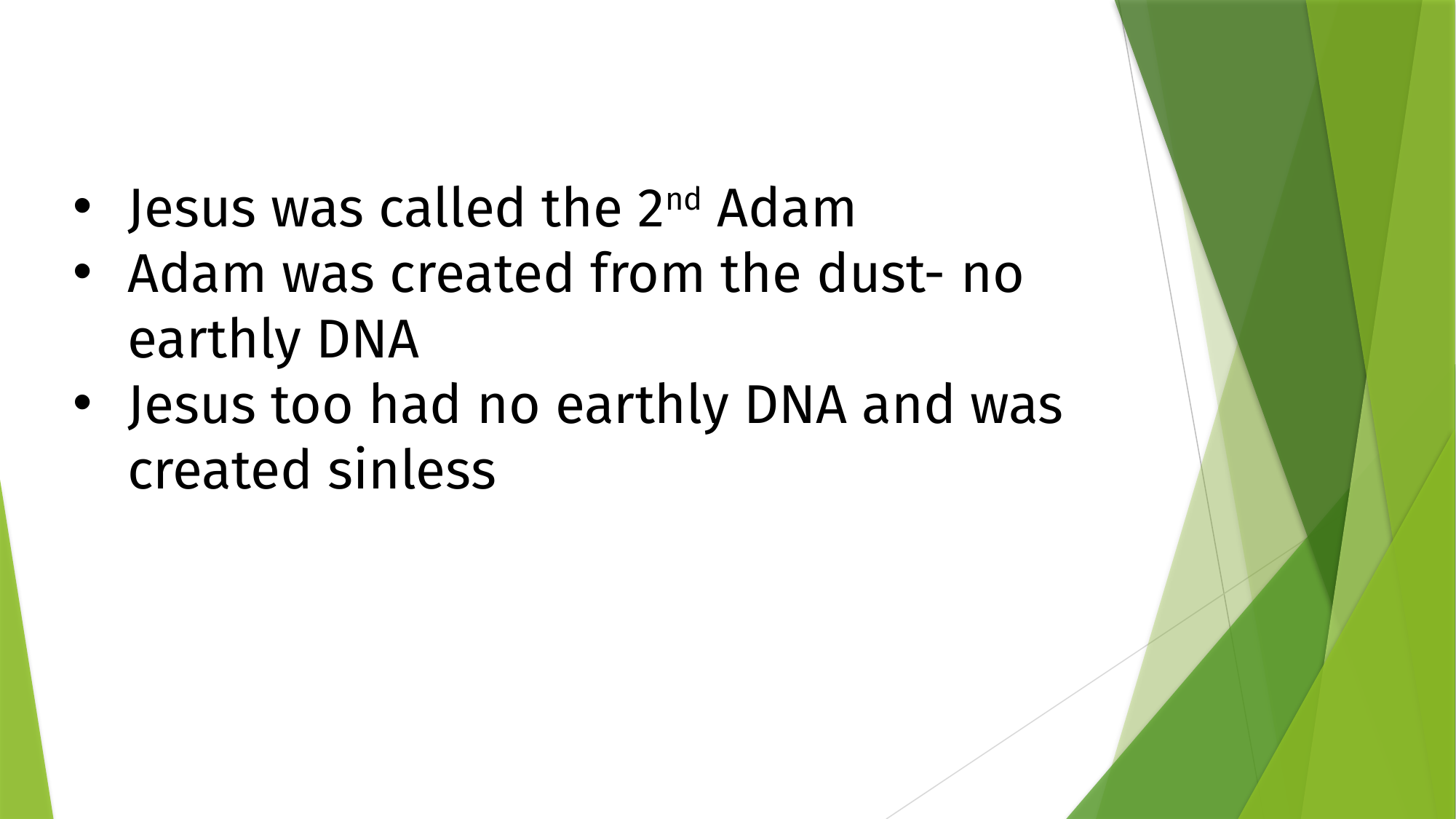

Jesus was called the 2nd Adam
Adam was created from the dust- no earthly DNA
Jesus too had no earthly DNA and was created sinless